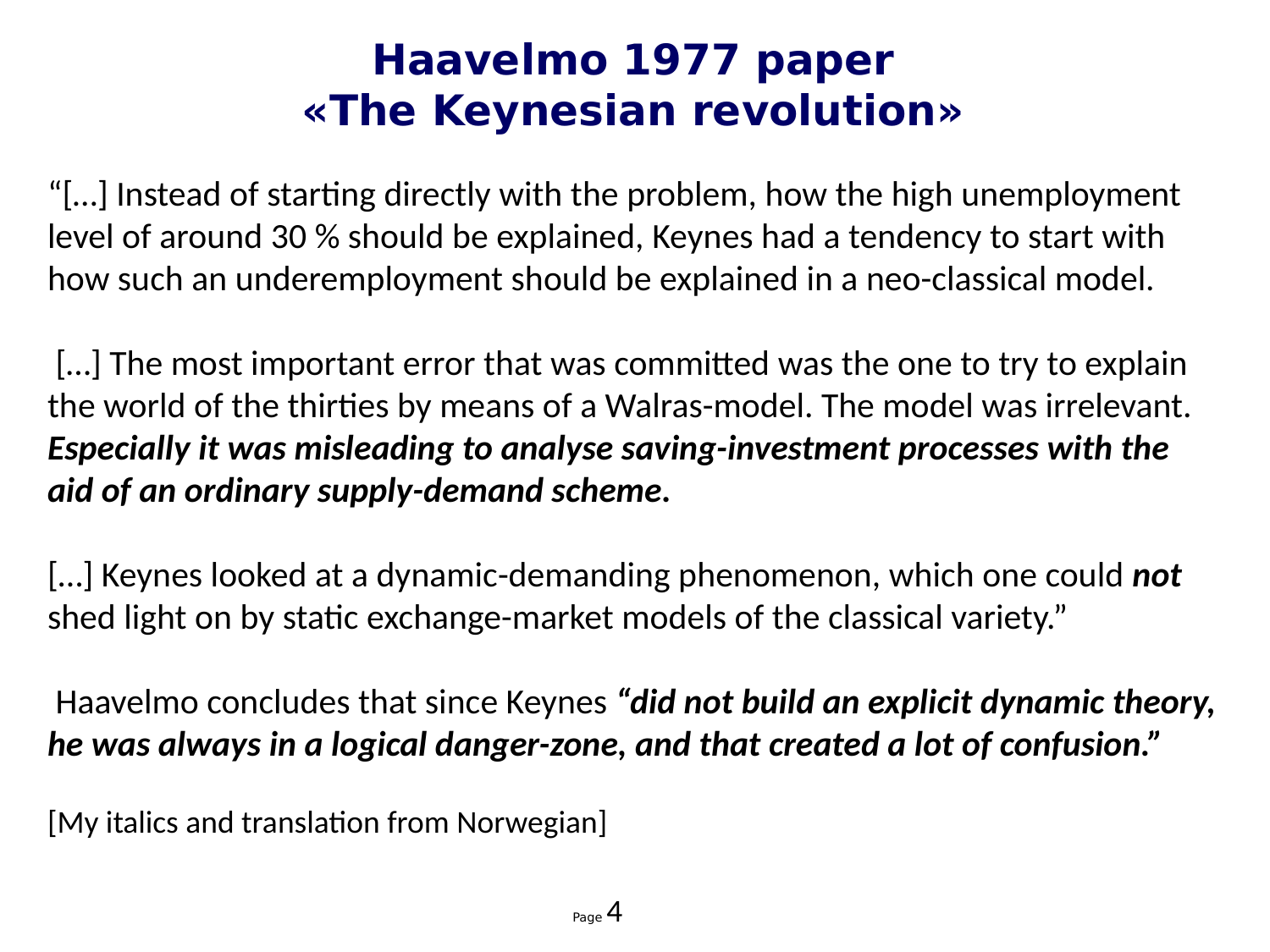

Haavelmo 1977 paper
«The Keynesian revolution»
“[…] Instead of starting directly with the problem, how the high unemployment level of around 30 % should be explained, Keynes had a tendency to start with how such an underemployment should be explained in a neo-classical model.

 […] The most important error that was committed was the one to try to explain the world of the thirties by means of a Walras-model. The model was irrelevant. Especially it was misleading to analyse saving-investment processes with the aid of an ordinary supply-demand scheme.

[…] Keynes looked at a dynamic-demanding phenomenon, which one could not shed light on by static exchange-market models of the classical variety.”

 Haavelmo concludes that since Keynes “did not build an explicit dynamic theory, he was always in a logical danger-zone, and that created a lot of confusion.”

[My italics and translation from Norwegian]

Pasinetti writes, that is is possible to:
“…assemble (perfectly orthodox) arguments that Keynes had used earlier in similar contexts. In this way, one may even conclude that, essentially, there is essentially nothing new, in spite of the claims to the contrary. In a nutshell, ‘it was all in Marshall’, whose orthodoxy was, after all, on many points ambiguous.” (p. 6)
 Page 4